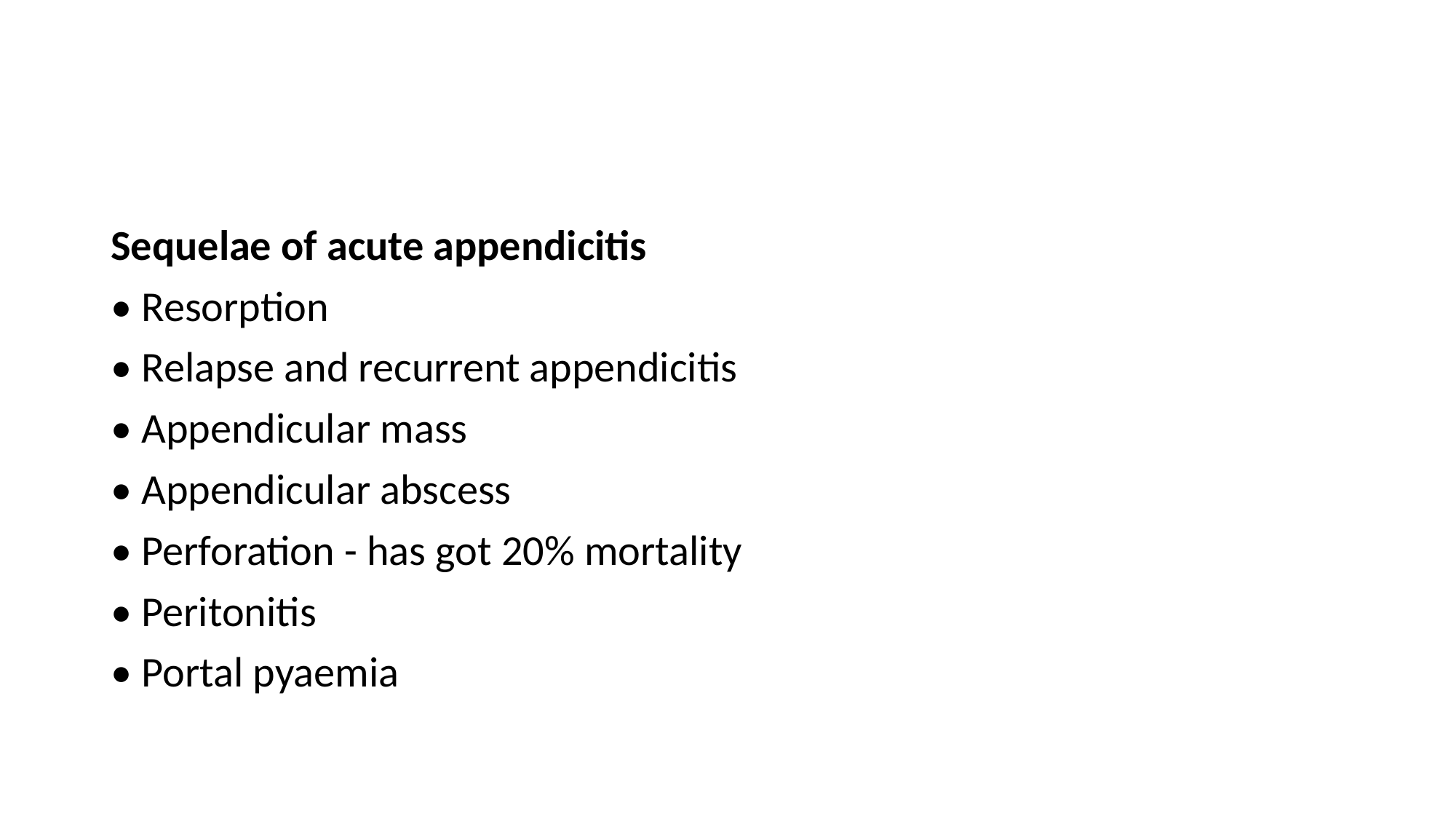

#
Sequelae of acute appendicitis
• Resorption
• Relapse and recurrent appendicitis
• Appendicular mass
• Appendicular abscess
• Perforation - has got 20% mortality
• Peritonitis
• Portal pyaemia